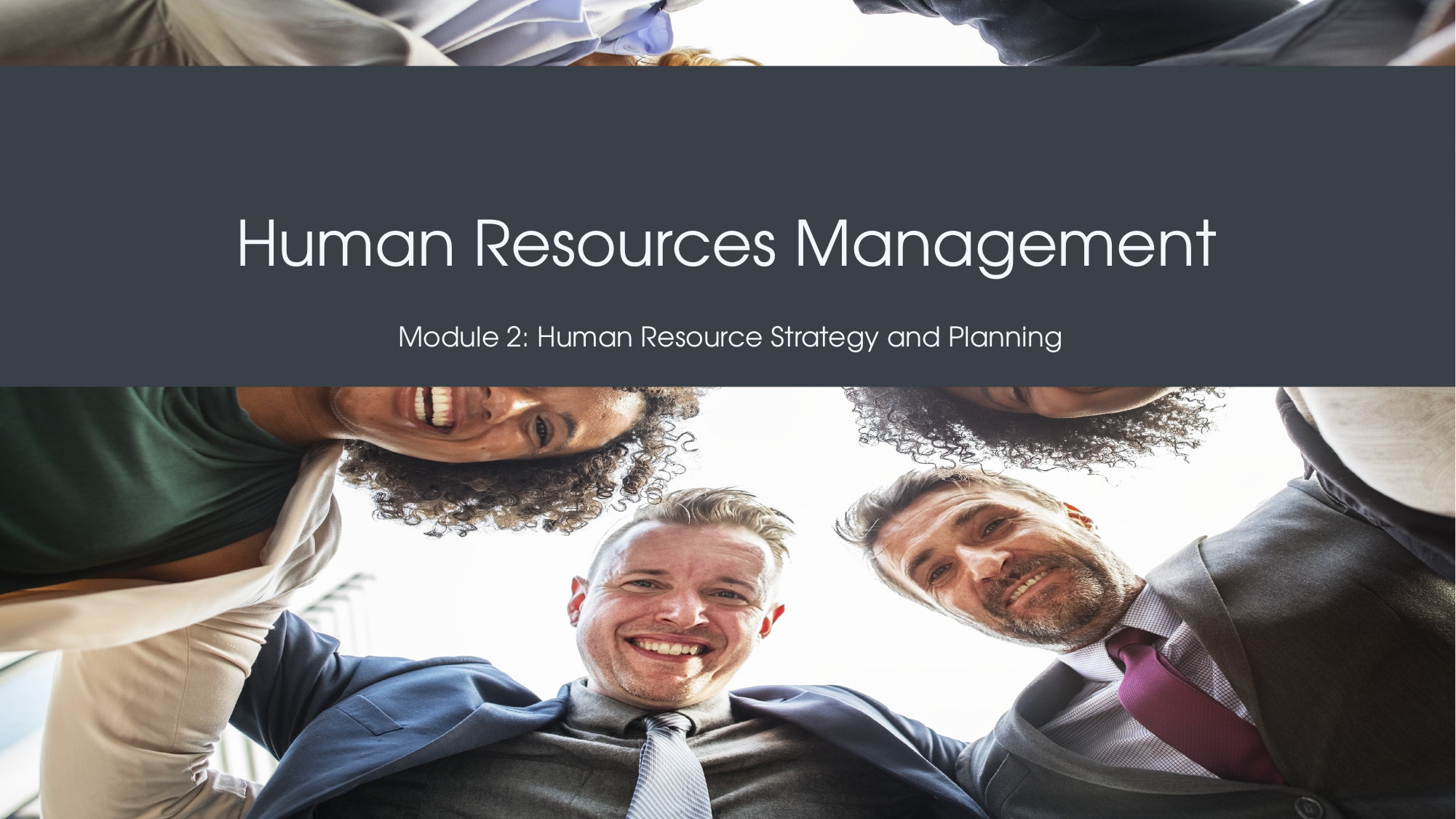

# Human Resources Management
Module 2: Human Resource Strategy and Planning